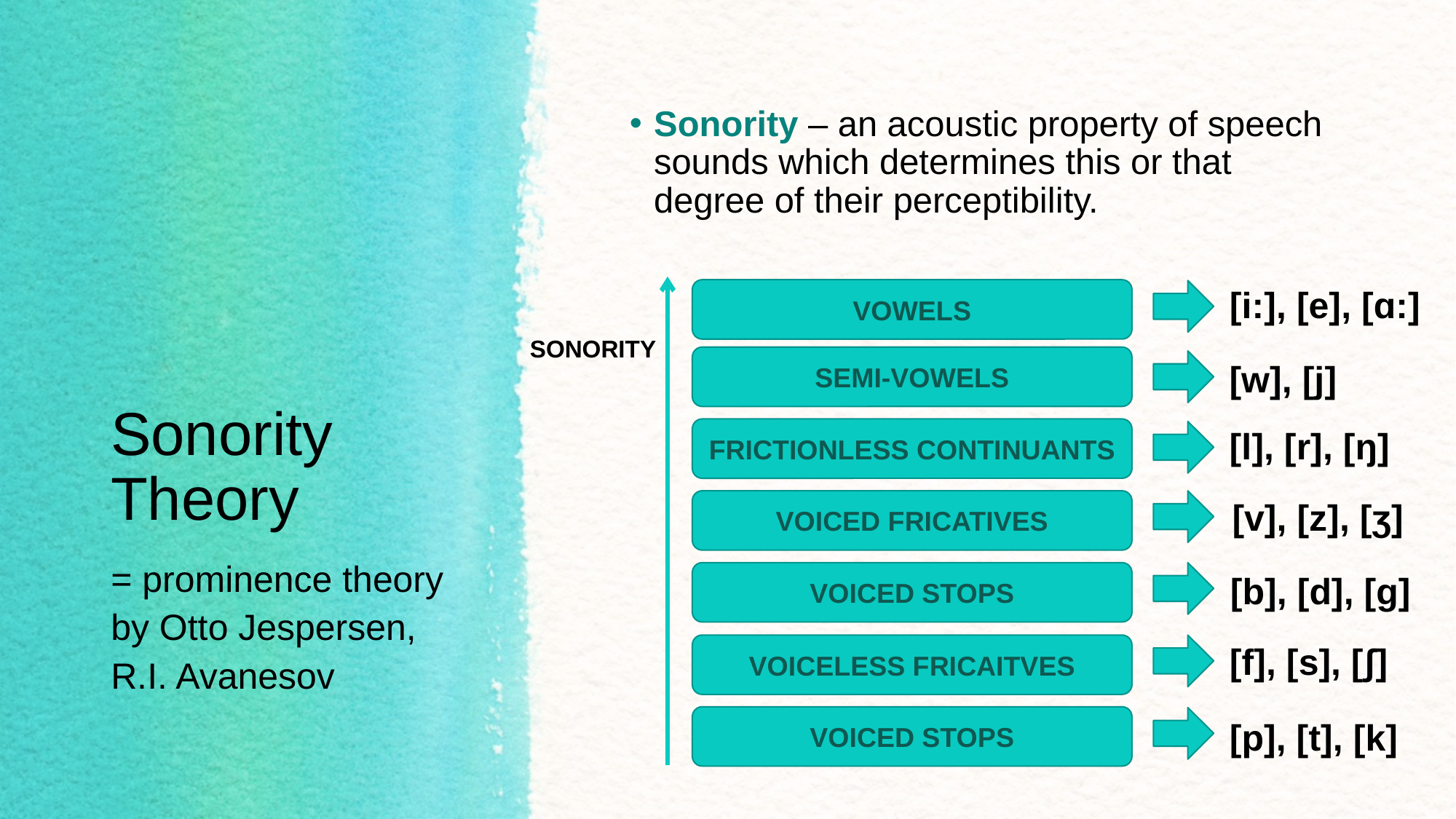

Sonority – an acoustic property of speech sounds which determines this or that degree of their perceptibility.

[i:], [e], [ɑ:]
VOWELS

# Sonority Theory
SONORITY
SEMI-VOWELS

[w], [j]
[l], [r], [ŋ]
FRICTIONLESS CONTINUANTS

[v], [z], [ʒ]
VOICED FRICATIVES

= prominence theory
by Otto Jespersen,
R.I. Avanesov
VOICED STOPS
[b], [d], [g]

[f], [s], [ʃ]
VOICELESS FRICAITVES

VOICED STOPS

[p], [t], [k]